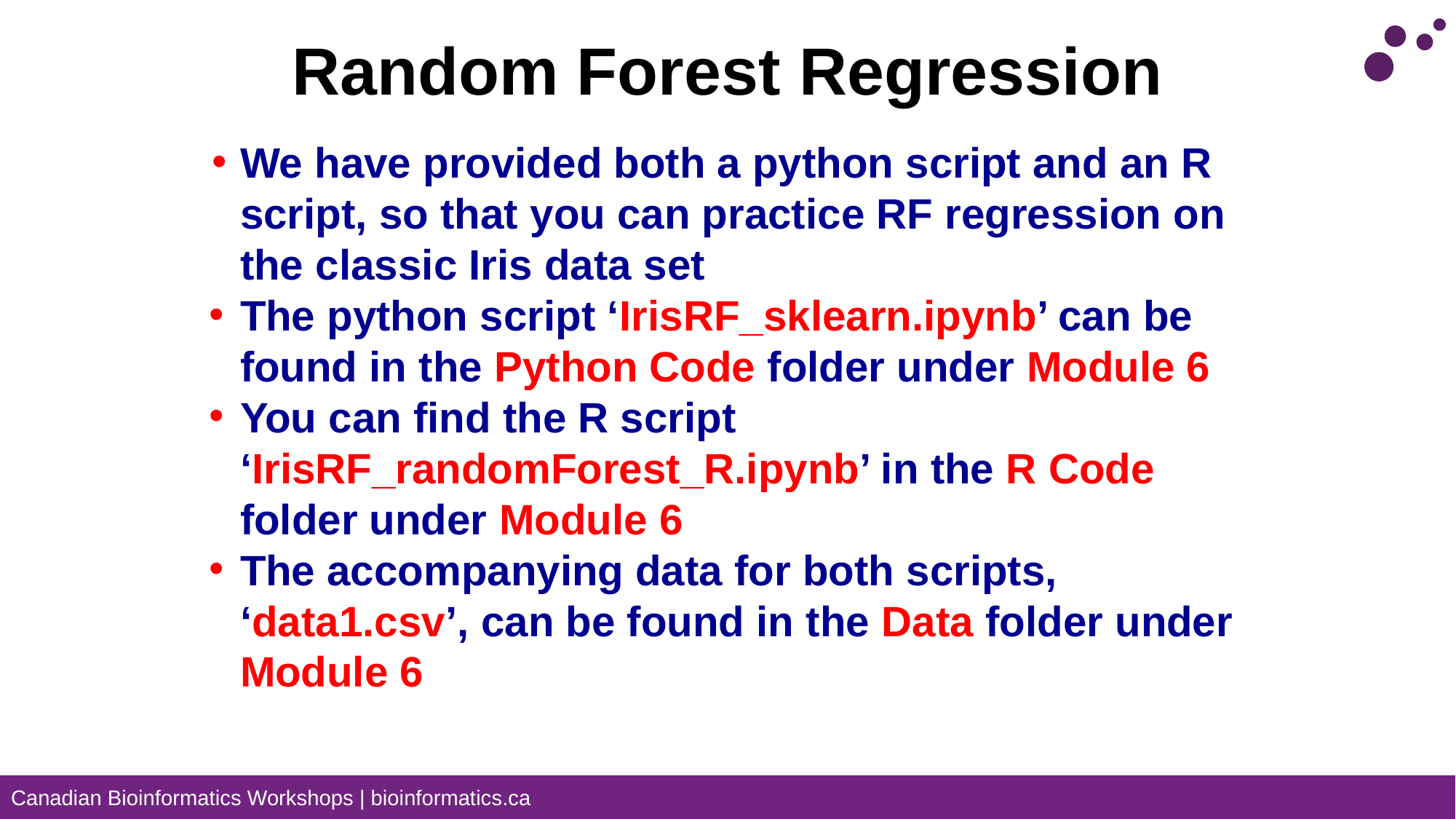

# Random Forest Regression
We have provided both a python script and an R script, so that you can practice RF regression on the classic Iris data set
The python script ‘IrisRF_sklearn.ipynb’ can be found in the Python Code folder under Module 6
You can find the R script ‘IrisRF_randomForest_R.ipynb’ in the R Code folder under Module 6
The accompanying data for both scripts,  ‘data1.csv’, can be found in the Data folder under Module 6